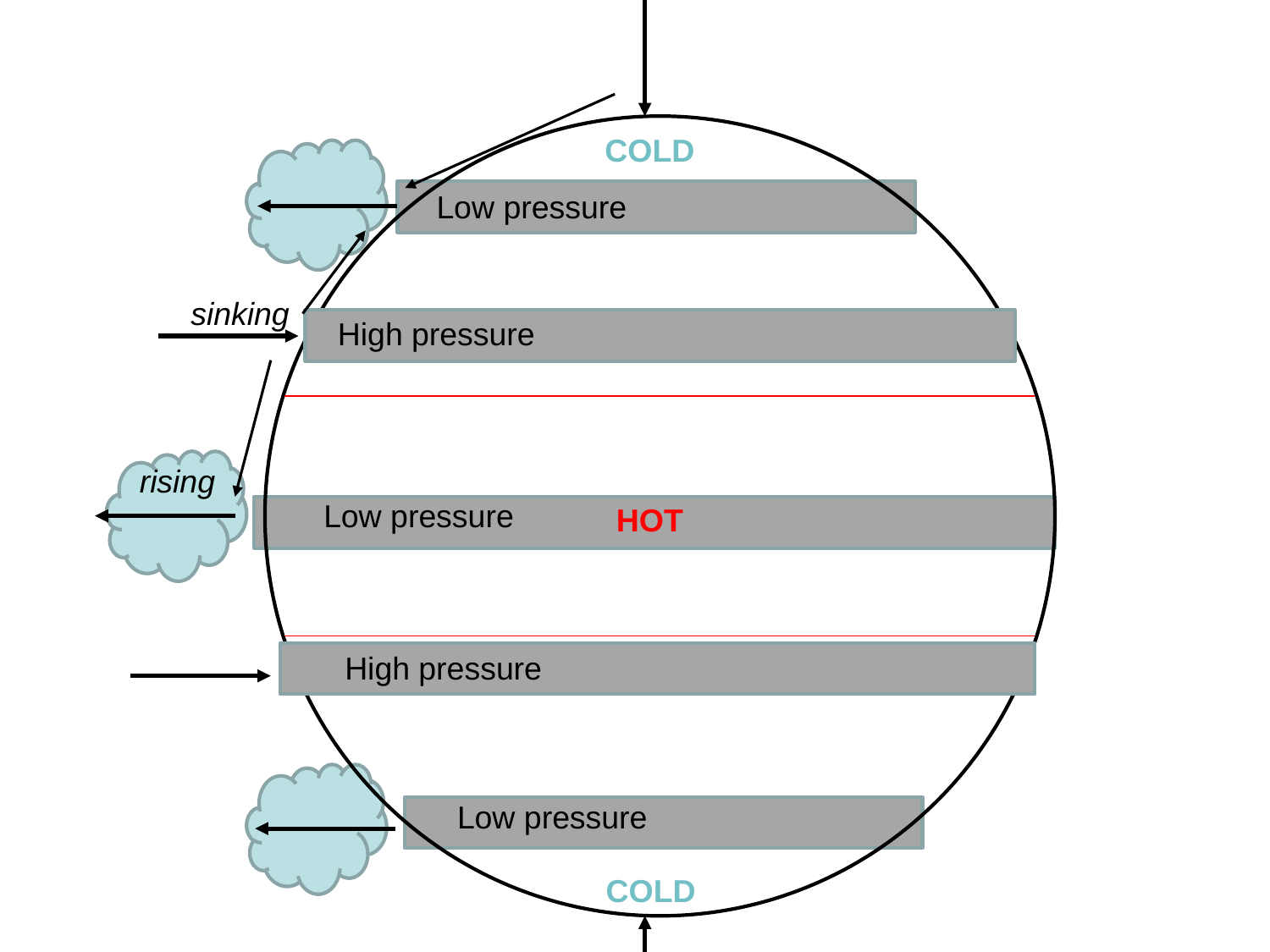

COLD

Low pressure
sinking
High pressure

rising
Low pressure
HOT

High pressure

Low pressure

COLD